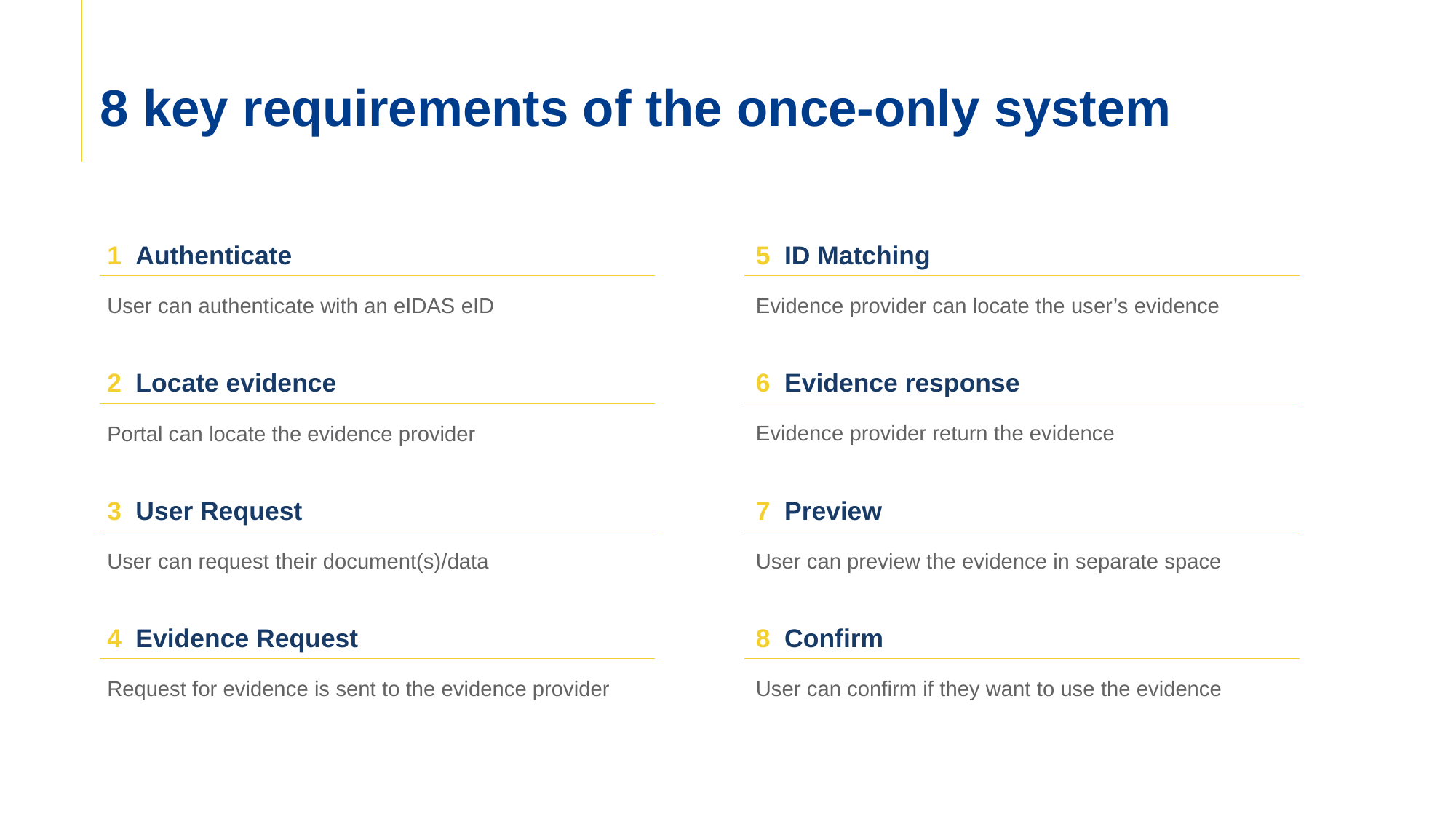

# 8 key requirements of the once-only system
1  Authenticate
5  ID Matching
Evidence provider can locate the user’s evidence
User can authenticate with an eIDAS eID
6  Evidence response
2  Locate evidence
Evidence provider return the evidence
Portal can locate the evidence provider
3  User Request
7  Preview
User can preview the evidence in separate space
User can request their document(s)/data
4  Evidence Request
8  Confirm
User can confirm if they want to use the evidence
Request for evidence is sent to the evidence provider